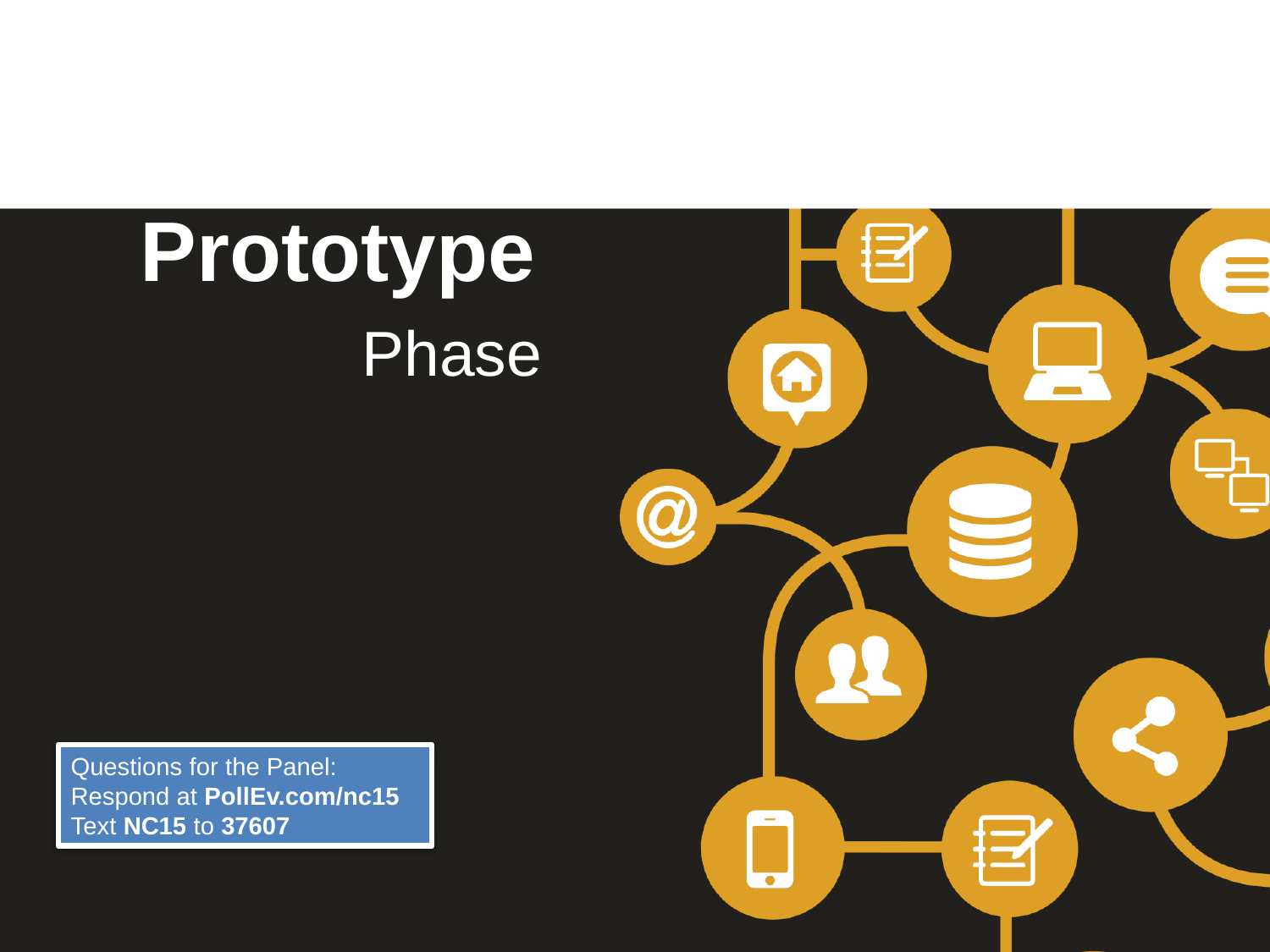

# Prototype
Phase
Questions for the Panel:
Respond at PollEv.com/nc15
Text NC15 to 37607